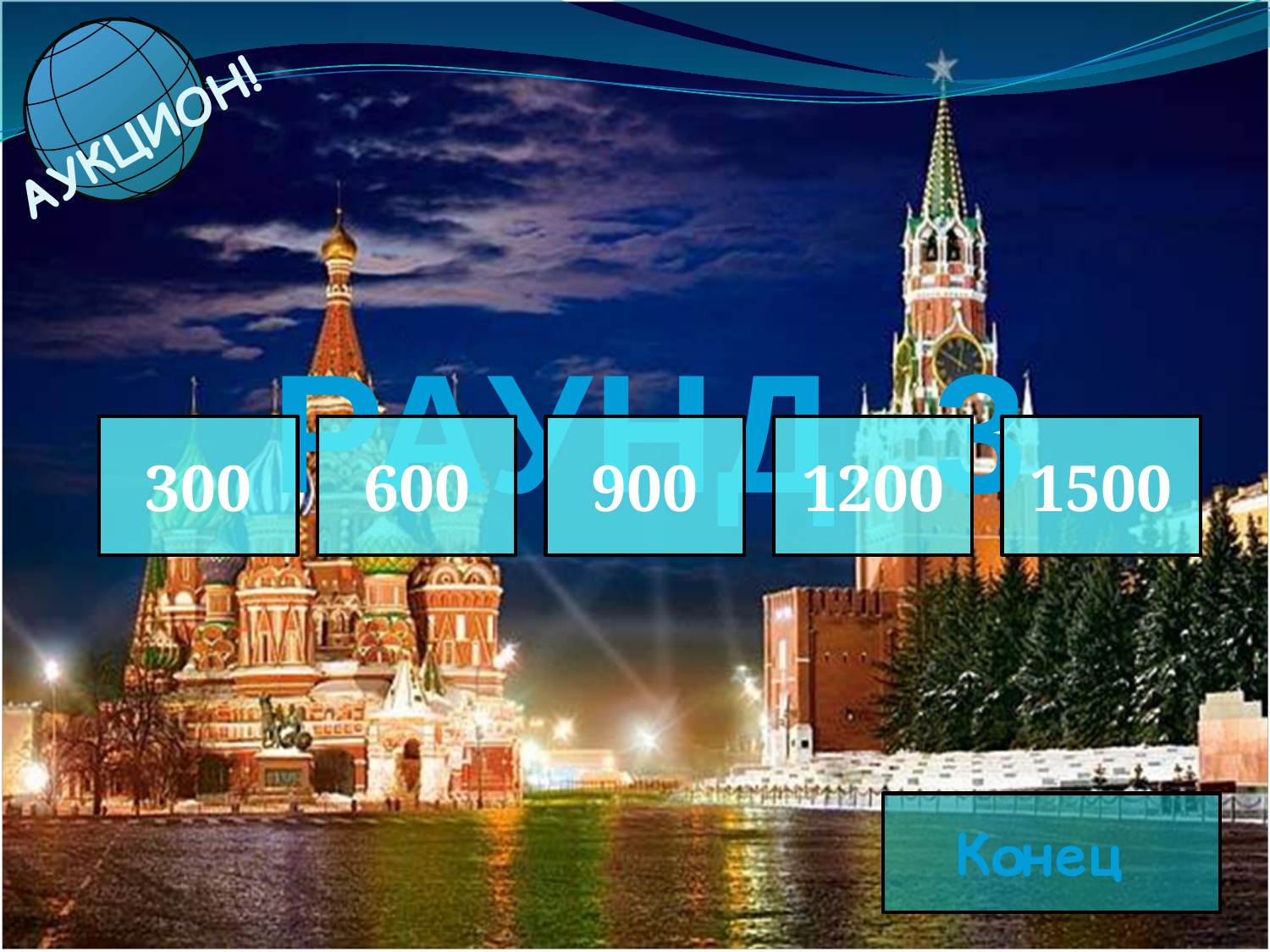

АУКЦИОН!
РАУНД  3
300
600
900
1200
1500
Конец